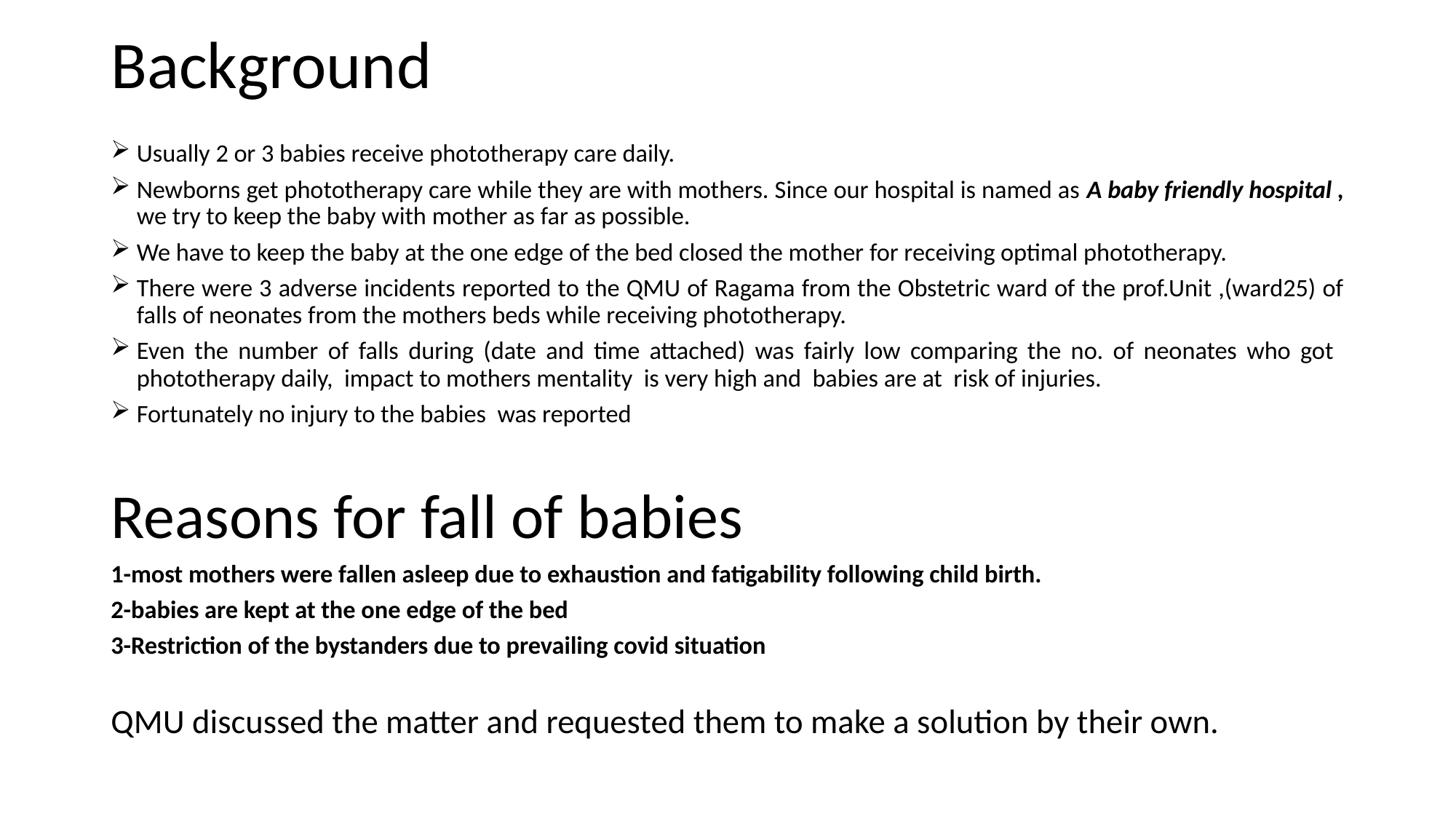

# Background
Usually 2 or 3 babies receive phototherapy care daily.
Newborns get phototherapy care while they are with mothers. Since our hospital is named as A baby friendly hospital , we try to keep the baby with mother as far as possible.
We have to keep the baby at the one edge of the bed closed the mother for receiving optimal phototherapy.
There were 3 adverse incidents reported to the QMU of Ragama from the Obstetric ward of the prof.Unit ,(ward25) of falls of neonates from the mothers beds while receiving phototherapy.
Even the number of falls during (date and time attached) was fairly low comparing the no. of neonates who got  phototherapy daily,  impact to mothers mentality  is very high and  babies are at  risk of injuries.
Fortunately no injury to the babies  was reported

Reasons for fall of babies
1-most mothers were fallen asleep due to exhaustion and fatigability following child birth.
2-babies are kept at the one edge of the bed
3-Restriction of the bystanders due to prevailing covid situation

QMU discussed the matter and requested them to make a solution by their own.